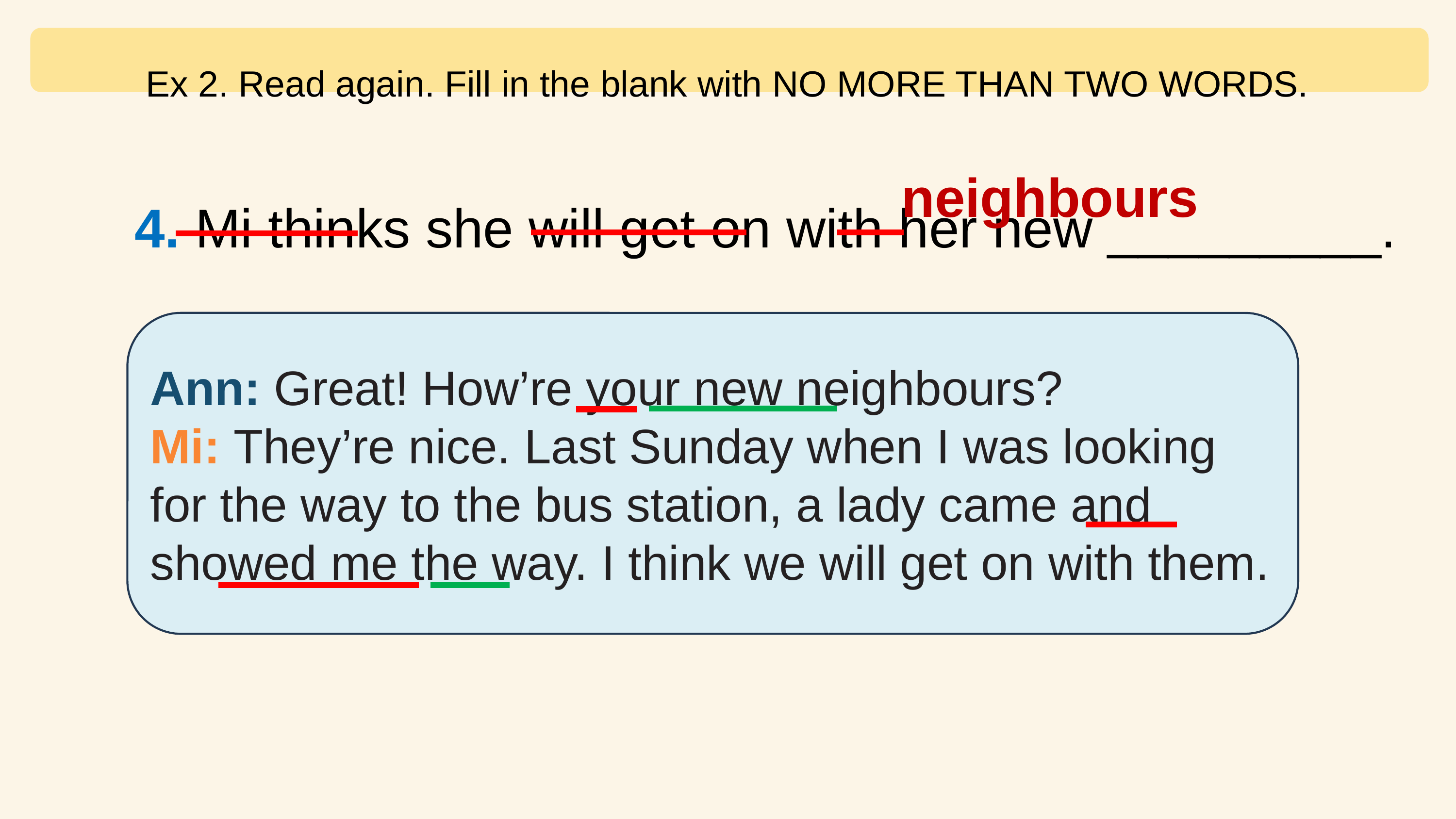

Ex 2. Read again. Fill in the blank with NO MORE THAN TWO WORDS.

4. Mi thinks she will get on with her new _________.
neighbours
Ann: Great! How’re your new neighbours?
Mi: They’re nice. Last Sunday when I was looking for the way to the bus station, a lady came and showed me the way. I think we will get on with them.